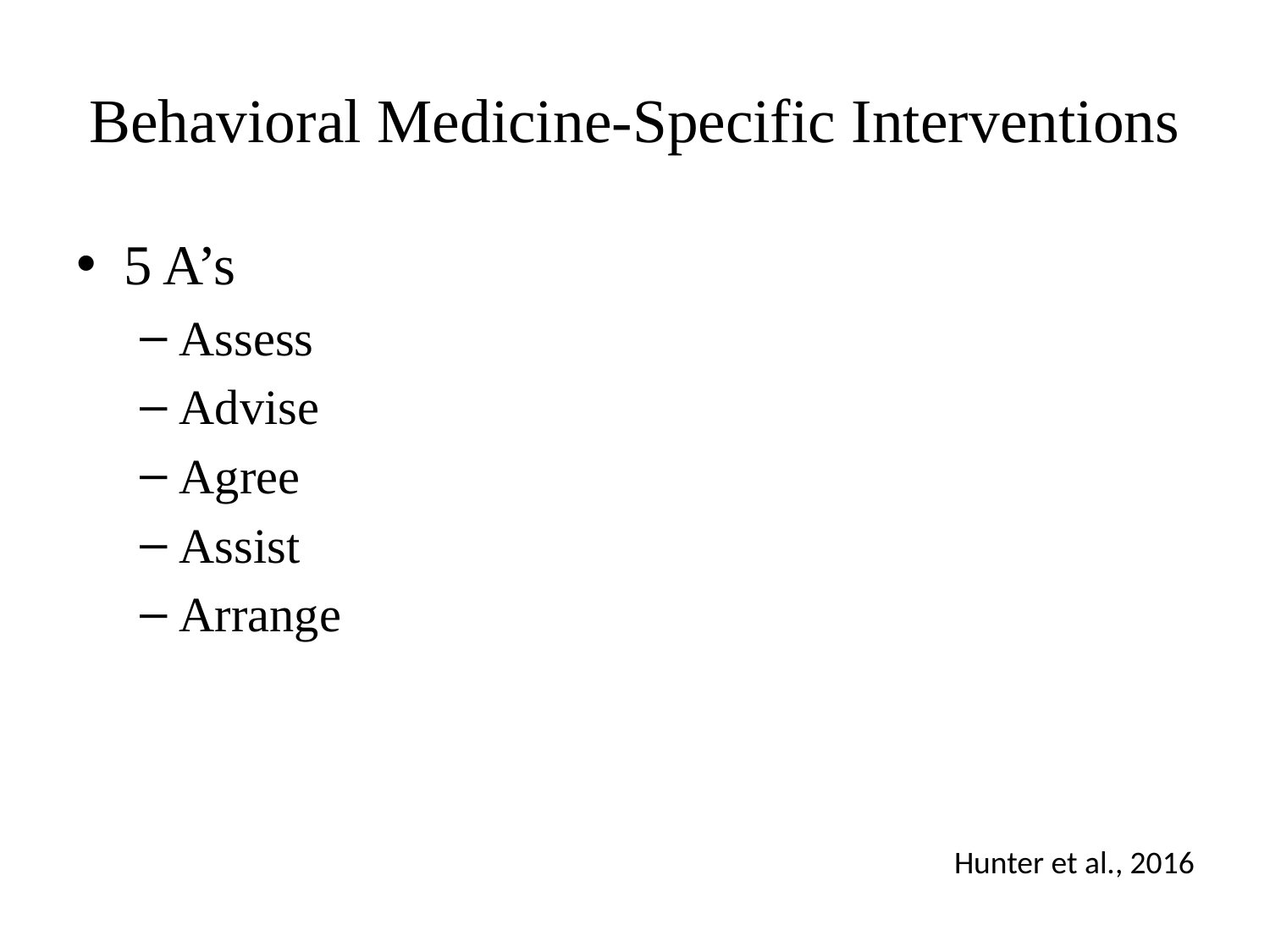

# Behavioral Medicine-Specific Interventions
5 A’s
Assess
Advise
Agree
Assist
Arrange
Hunter et al., 2016